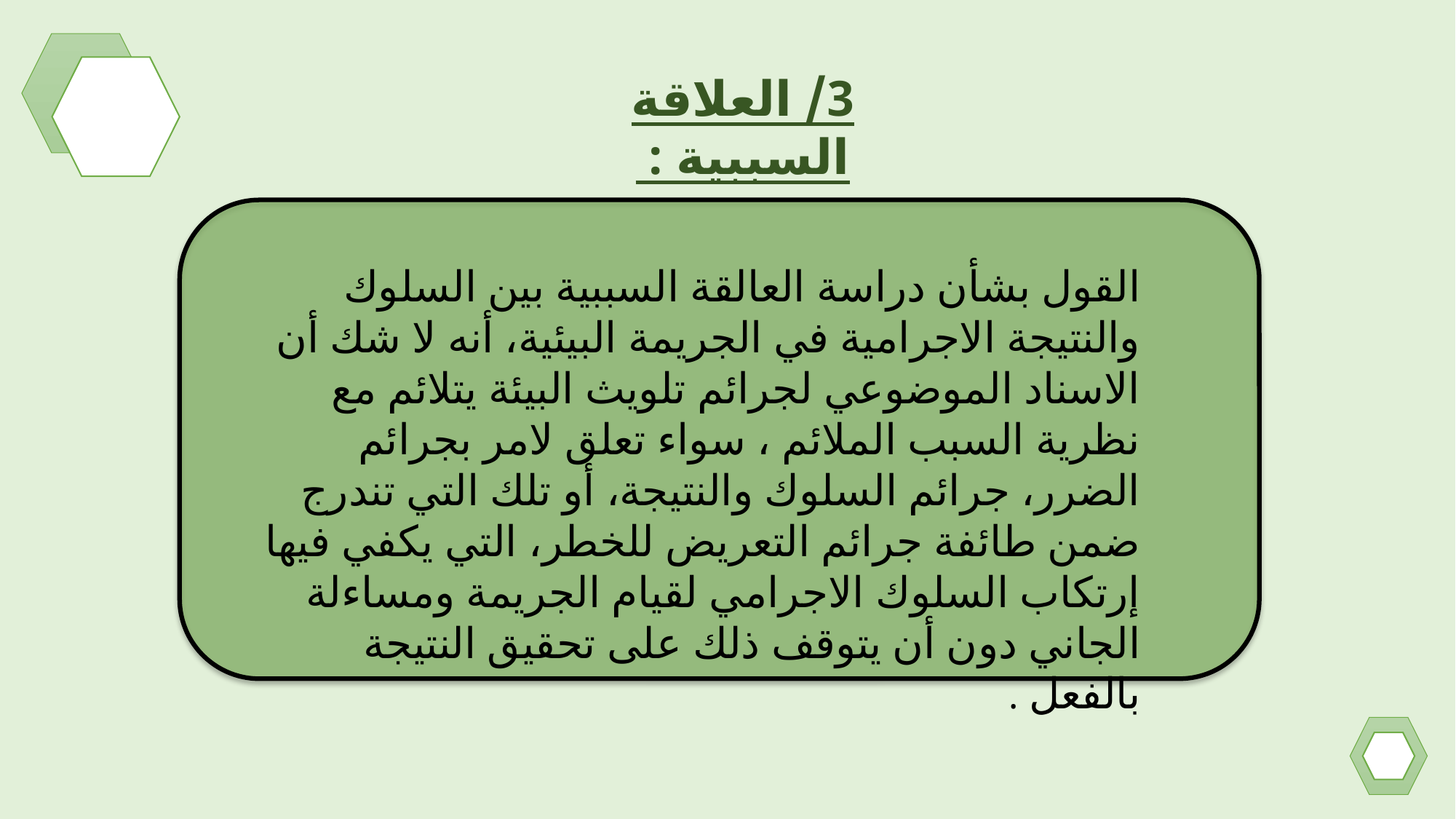

3/ العلاقة السببية :

القول بشأن دراسة العالقة السببية بين السلوك والنتيجة الاجرامية في الجريمة البيئية، أنه لا شك أن الاسناد الموضوعي لجرائم تلويث البيئة يتلائم مع نظرية السبب الملائم ، سواء تعلق لامر بجرائم الضرر، جرائم السلوك والنتيجة، أو تلك التي تندرج ضمن طائفة جرائم التعريض للخطر، التي يكفي فيها إرتكاب السلوك الاجرامي لقيام الجريمة ومساءلة الجاني دون أن يتوقف ذلك على تحقيق النتيجة بالفعل .